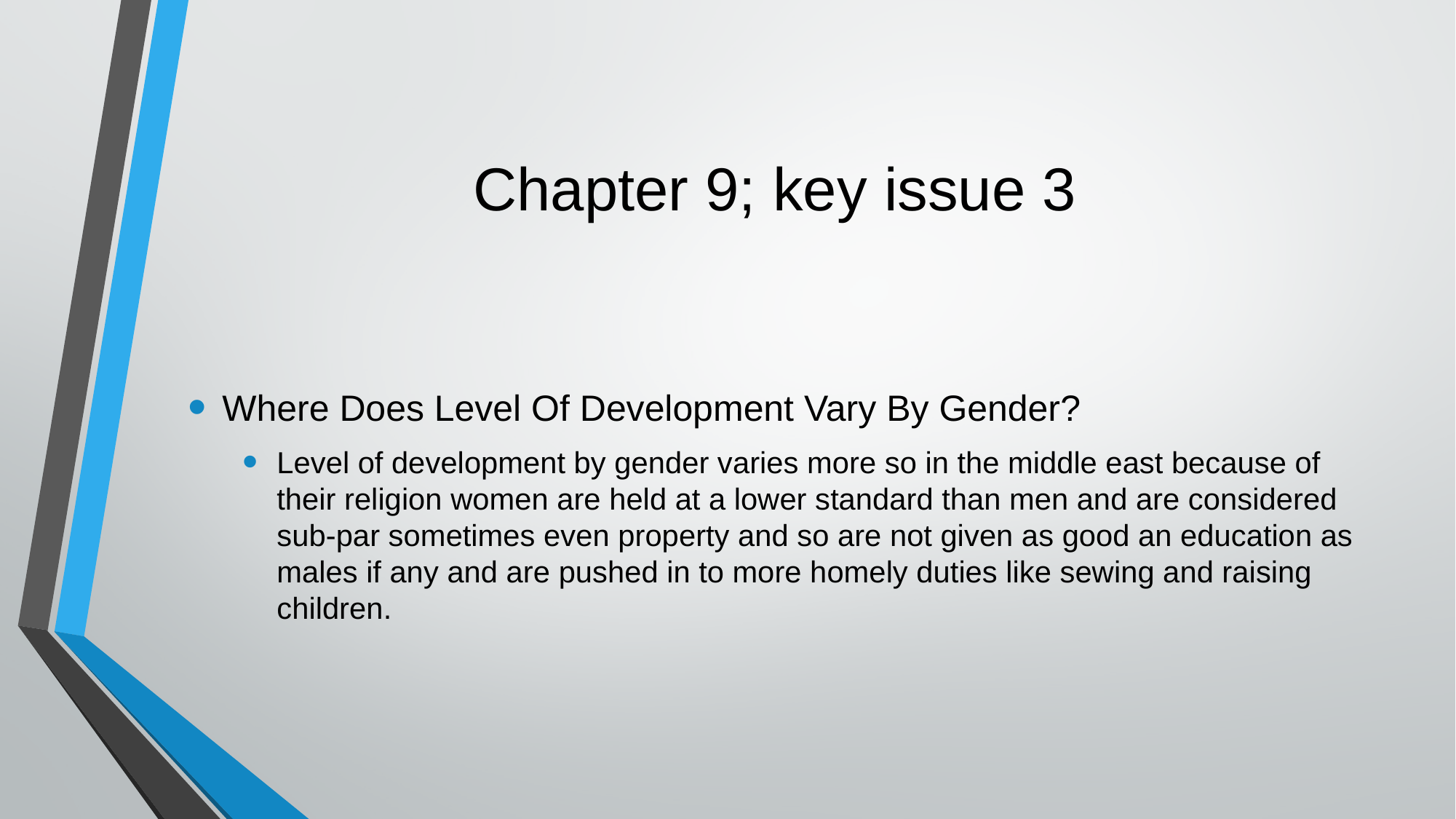

# Chapter 9; key issue 3
Where Does Level Of Development Vary By Gender?
Level of development by gender varies more so in the middle east because of their religion women are held at a lower standard than men and are considered sub-par sometimes even property and so are not given as good an education as males if any and are pushed in to more homely duties like sewing and raising children.